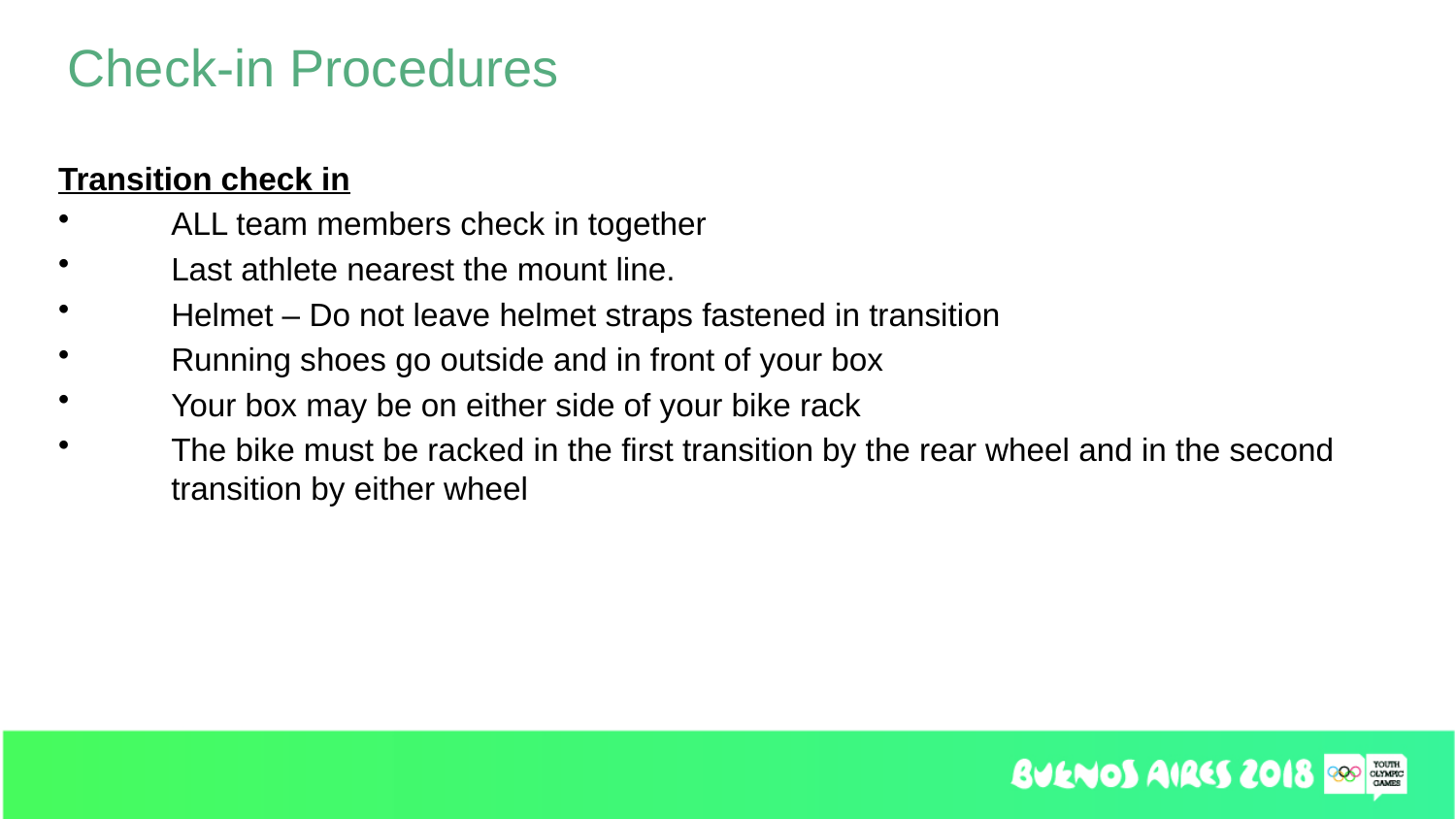

Check-in Procedures

Transition check in
ALL team members check in together
Last athlete nearest the mount line.
Helmet – Do not leave helmet straps fastened in transition
Running shoes go outside and in front of your box
Your box may be on either side of your bike rack
The bike must be racked in the first transition by the rear wheel and in the second transition by either wheel